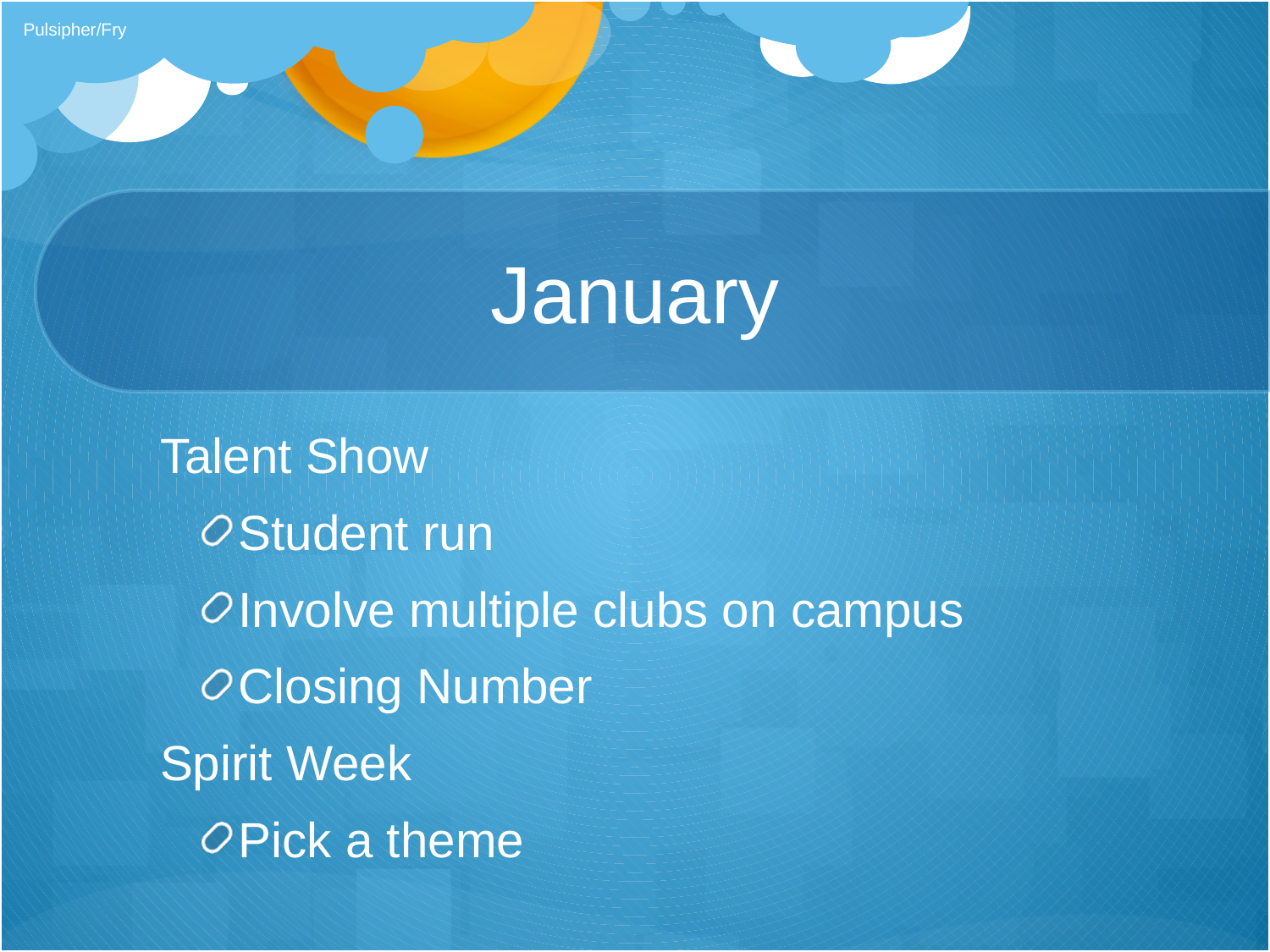

Pulsipher/Fry
# January
Talent Show
Student run
Involve multiple clubs on campus
Closing Number
Spirit Week
Pick a theme